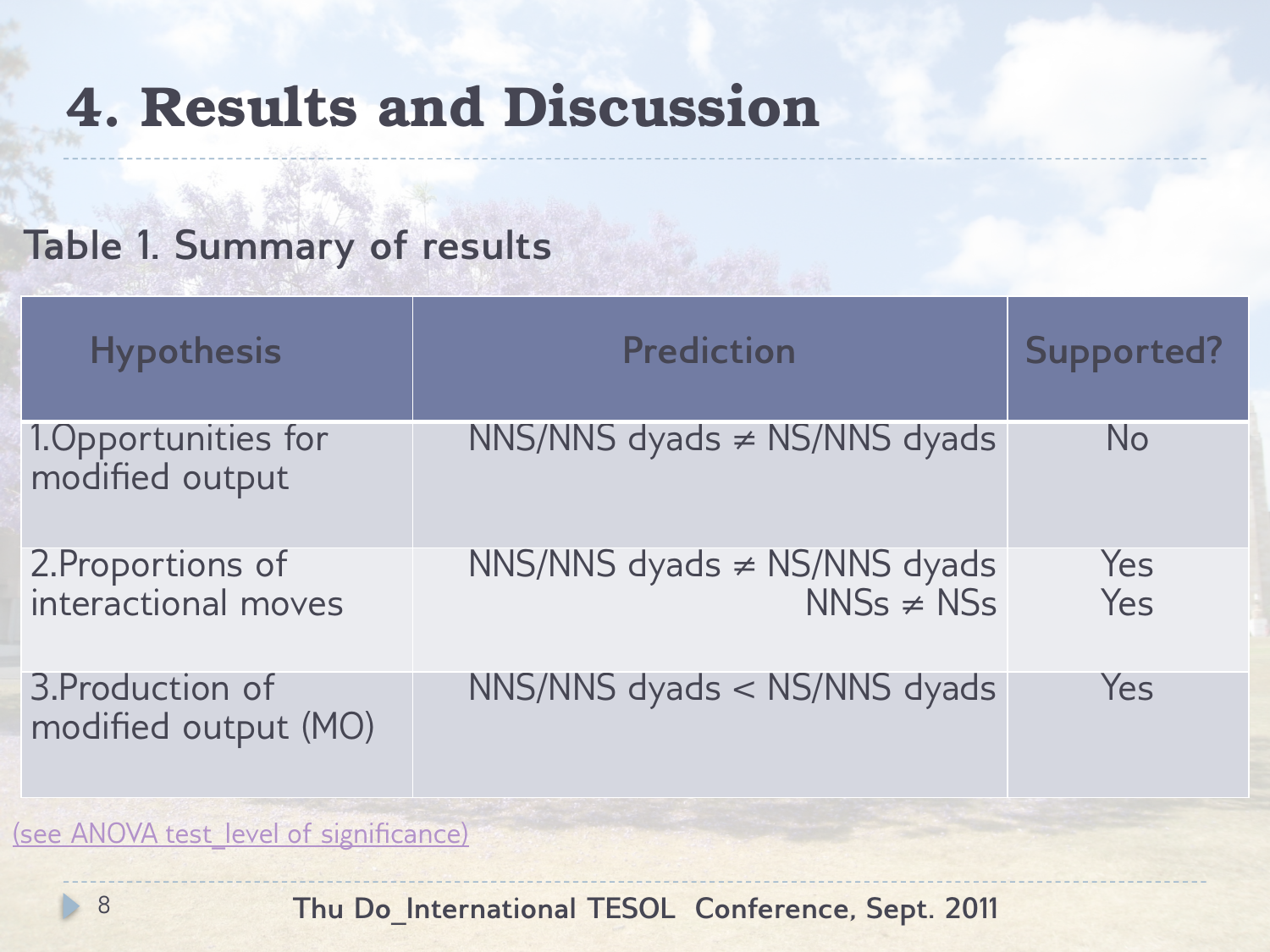

# 4. Results and Discussion

 Table 1. Summary of results
| Hypothesis | Prediction | Supported? |
| --- | --- | --- |
| 1.Opportunities for modified output | NNS/NNS dyads ≠ NS/NNS dyads | No |
| 2.Proportions of interactional moves | NNS/NNS dyads ≠ NS/NNS dyads NNSs ≠ NSs | Yes Yes |
| 3.Production of modified output (MO) | NNS/NNS dyads < NS/NNS dyads | Yes |

(see ANOVA test_level of significance)
8
Thu Do_International TESOL  Conference, Sept. 2011